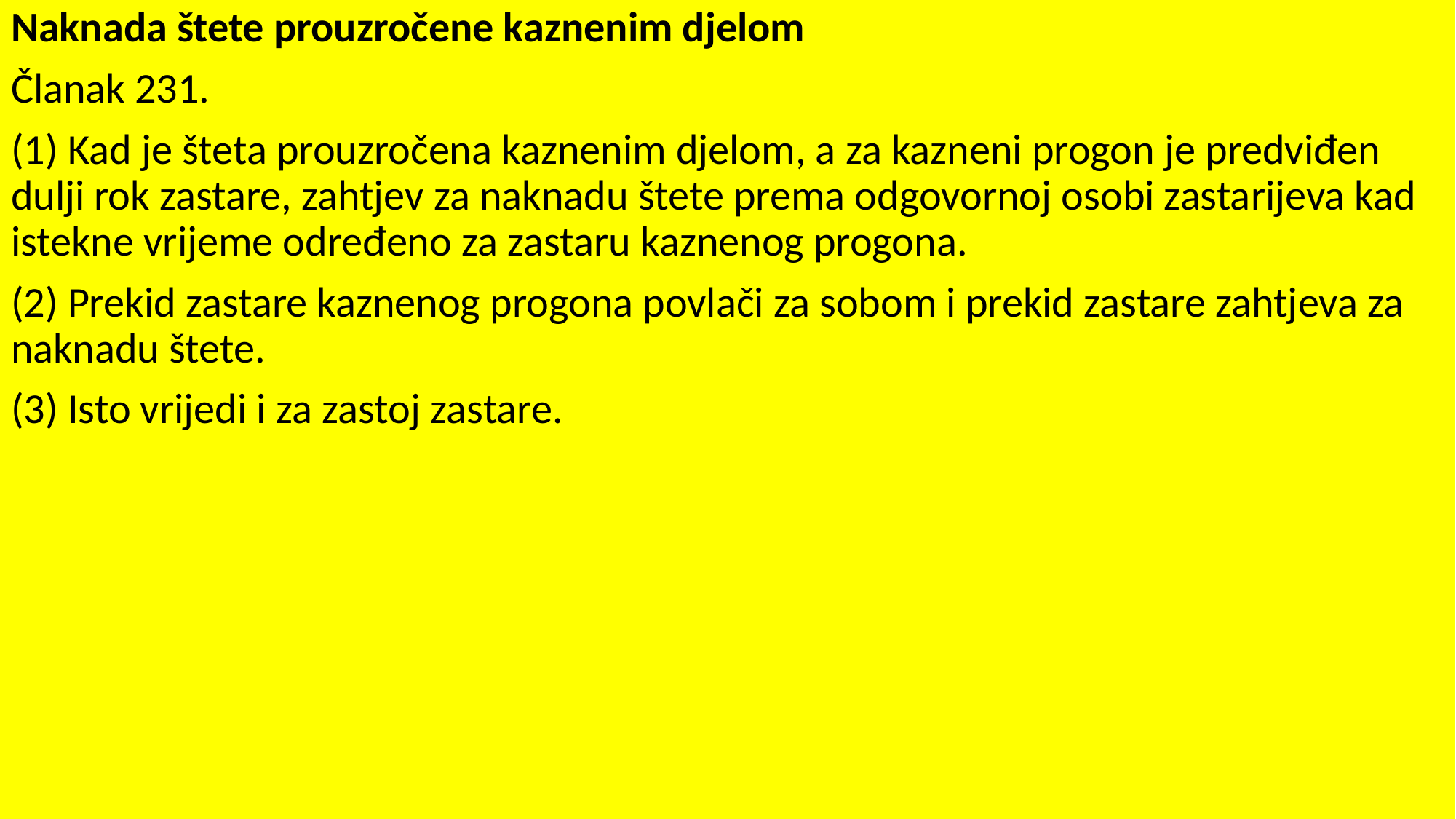

Naknada štete prouzročene kaznenim djelom
Članak 231.
(1) Kad je šteta prouzročena kaznenim djelom, a za kazneni progon je predviđen dulji rok zastare, zahtjev za naknadu štete prema odgovornoj osobi zastarijeva kad istekne vrijeme određeno za zastaru kaznenog progona.
(2) Prekid zastare kaznenog progona povlači za sobom i prekid zastare zahtjeva za naknadu štete.
(3) Isto vrijedi i za zastoj zastare.